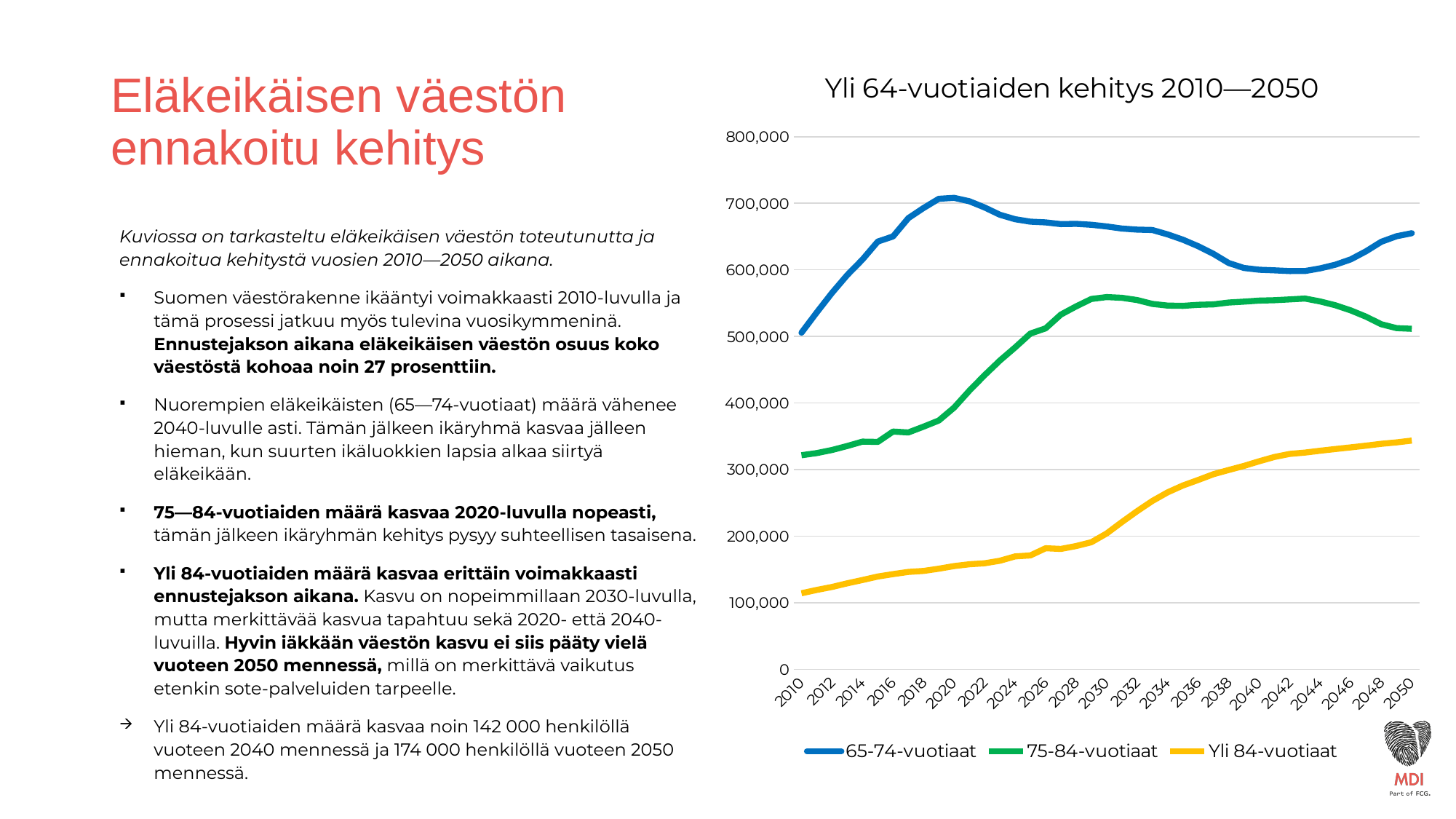

### Chart: Yli 64-vuotiaiden kehitys 2010—2050

| Category | 65-74-vuotiaat | 75-84-vuotiaat | Yli 84-vuotiaat |
|---|---|---|---|
| 2010 | 505492.0 | 321389.0 | 114160.0 |
| 2011 | 535907.0 | 324630.0 | 119103.0 |
| 2012 | 565327.0 | 329282.0 | 123584.0 |
| 2013 | 592151.0 | 335321.0 | 129075.0 |
| 2014 | 615487.0 | 341861.0 | 134040.0 |
| 2015 | 642428.0 | 341429.0 | 139246.0 |
| 2016 | 650134.0 | 356964.0 | 142877.0 |
| 2017 | 677518.0 | 355635.0 | 146165.0 |
| 2018 | 692868.0 | 364348.0 | 147621.0 |
| 2019 | 706691.0 | 373573.0 | 151010.0 |
| 2020 | 708103.0 | 392885.0 | 154950.0 |
| 2021 | 702981.0 | 418422.0 | 157633.0 |
| 2022 | 693661.0 | 441736.0 | 159114.0 |
| 2023 | 682733.0 | 463667.0 | 162976.0 |
| 2024 | 675986.0 | 483367.0 | 169464.0 |
| 2025 | 672297.0600832643 | 504203.5936052689 | 170931.36629639895 |
| 2026 | 671193.1545429573 | 512097.2896858902 | 181740.9543906068 |
| 2027 | 668611.631465958 | 532753.1149075787 | 180729.62495644842 |
| 2028 | 669019.5290924963 | 545020.18699259 | 185036.95786808687 |
| 2029 | 667625.558689082 | 556227.2759694767 | 190797.05609040495 |
| 2030 | 665123.9065168889 | 559048.7213683701 | 203914.1819727758 |
| 2031 | 661950.2928127495 | 557925.2953429159 | 221014.16140814192 |
| 2032 | 660350.8786199901 | 554568.7180343486 | 237422.75807762385 |
| 2033 | 659784.9982345899 | 548764.2150035559 | 252763.5986669572 |
| 2034 | 653164.6146323337 | 546285.1483746052 | 265675.8374627217 |
| 2035 | 645239.613236529 | 545846.0379645067 | 275929.021534823 |
| 2036 | 635420.5497327545 | 547437.5412423619 | 284284.1145838213 |
| 2037 | 623929.1891783087 | 548059.2748033713 | 292953.9683766474 |
| 2038 | 610209.3128355856 | 550859.0886134318 | 299264.20724031166 |
| 2039 | 602739.0845183106 | 552199.5238290818 | 305376.59525773145 |
| 2040 | 600118.2178395675 | 553770.8956525802 | 312344.3973794279 |
| 2041 | 599193.334467123 | 554342.5812882524 | 318818.75421482546 |
| 2042 | 598121.2225031509 | 555587.0583781063 | 323403.1207958426 |
| 2043 | 598181.6210096788 | 556824.9034237594 | 325390.8981122505 |
| 2044 | 602161.8160775881 | 552481.4252325754 | 328172.88271506486 |
| 2045 | 607763.8754438186 | 546706.0956879962 | 330786.08687839704 |
| 2046 | 615684.2857315886 | 538998.2267297124 | 333253.8215349436 |
| 2047 | 627797.9172384884 | 529629.4559678044 | 335826.892728908 |
| 2048 | 642099.7737839189 | 518249.5243600718 | 338601.86470265145 |
| 2049 | 650442.8398963349 | 512404.7004910639 | 340698.55894738546 |
| 2050 | 655013.4985696422 | 511377.4667998448 | 343432.3453077442 |
# Eläkeikäisen väestön ennakoitu kehitys
Kuviossa on tarkasteltu eläkeikäisen väestön toteutunutta ja ennakoitua kehitystä vuosien 2010—2050 aikana.
Suomen väestörakenne ikääntyi voimakkaasti 2010-luvulla ja tämä prosessi jatkuu myös tulevina vuosikymmeninä. Ennustejakson aikana eläkeikäisen väestön osuus koko väestöstä kohoaa noin 27 prosenttiin.
Nuorempien eläkeikäisten (65—74-vuotiaat) määrä vähenee 2040-luvulle asti. Tämän jälkeen ikäryhmä kasvaa jälleen hieman, kun suurten ikäluokkien lapsia alkaa siirtyä eläkeikään.
75—84-vuotiaiden määrä kasvaa 2020-luvulla nopeasti, tämän jälkeen ikäryhmän kehitys pysyy suhteellisen tasaisena.
Yli 84-vuotiaiden määrä kasvaa erittäin voimakkaasti ennustejakson aikana. Kasvu on nopeimmillaan 2030-luvulla, mutta merkittävää kasvua tapahtuu sekä 2020- että 2040-luvuilla. Hyvin iäkkään väestön kasvu ei siis pääty vielä vuoteen 2050 mennessä, millä on merkittävä vaikutus etenkin sote-palveluiden tarpeelle.
Yli 84-vuotiaiden määrä kasvaa noin 142 000 henkilöllä vuoteen 2040 mennessä ja 174 000 henkilöllä vuoteen 2050 mennessä.